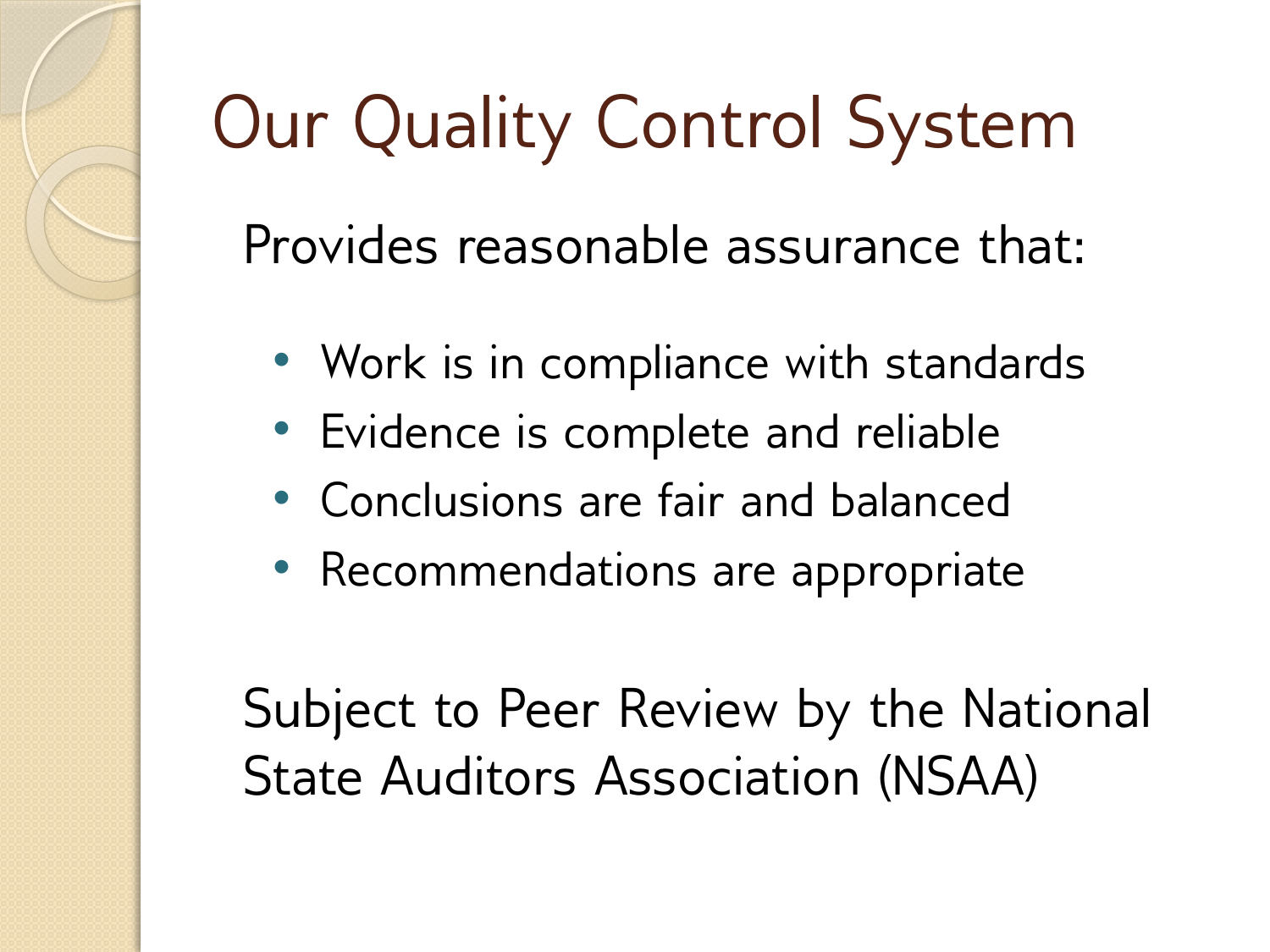

# Our Quality Control System
Provides reasonable assurance that:

Work is in compliance with standards
Evidence is complete and reliable
Conclusions are fair and balanced
Recommendations are appropriate

Subject to Peer Review by the National State Auditors Association (NSAA)